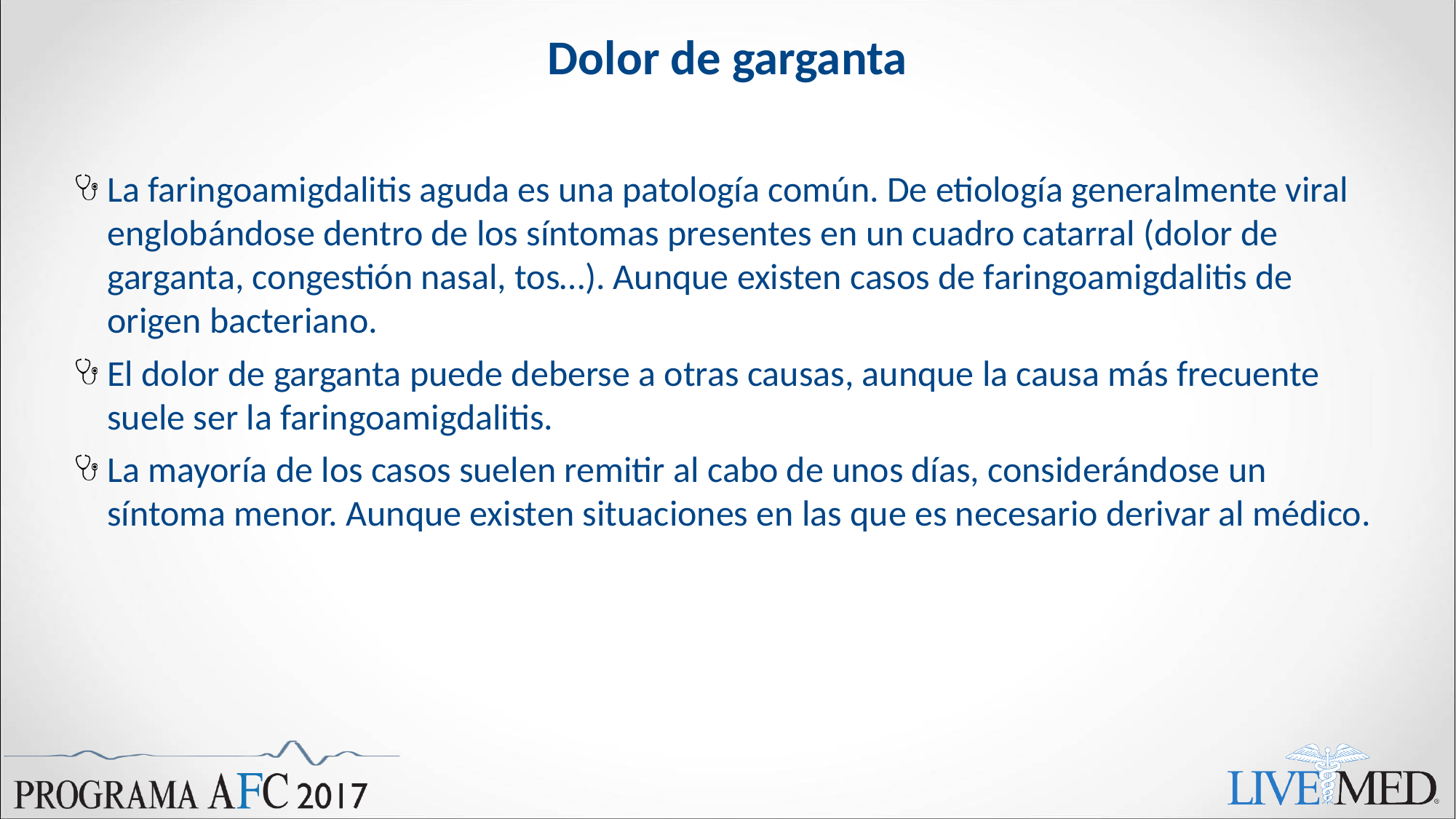

# Dolor de garganta
La faringoamigdalitis aguda es una patología común. De etiología generalmente viral englobándose dentro de los síntomas presentes en un cuadro catarral (dolor de garganta, congestión nasal, tos…). Aunque existen casos de faringoamigdalitis de origen bacteriano.
El dolor de garganta puede deberse a otras causas, aunque la causa más frecuente suele ser la faringoamigdalitis.
La mayoría de los casos suelen remitir al cabo de unos días, considerándose un síntoma menor. Aunque existen situaciones en las que es necesario derivar al médico.